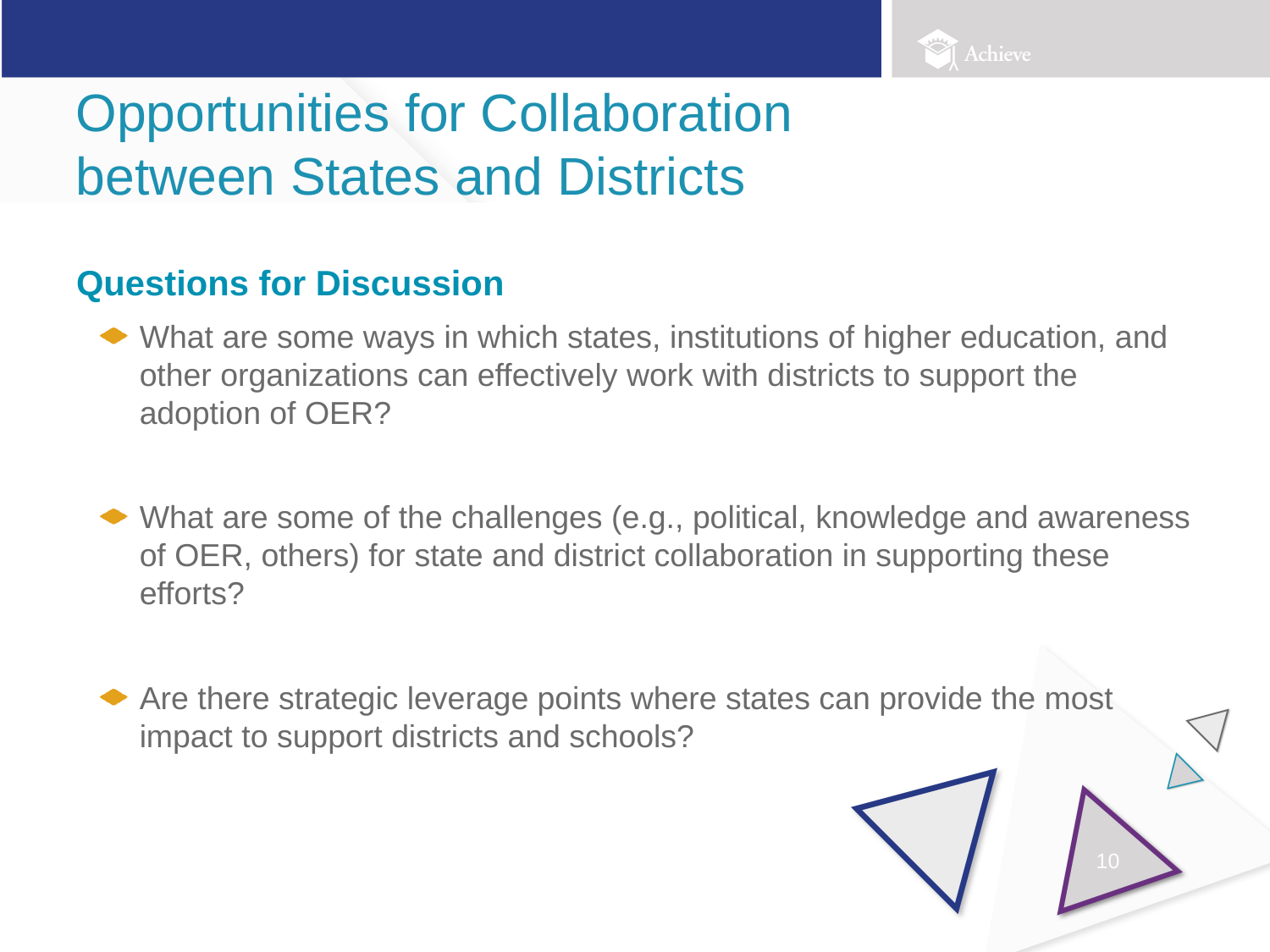

# Opportunities for Collaboration between States and Districts
Questions for Discussion
What are some ways in which states, institutions of higher education, and other organizations can effectively work with districts to support the adoption of OER?

What are some of the challenges (e.g., political, knowledge and awareness of OER, others) for state and district collaboration in supporting these efforts?

Are there strategic leverage points where states can provide the most impact to support districts and schools?

10